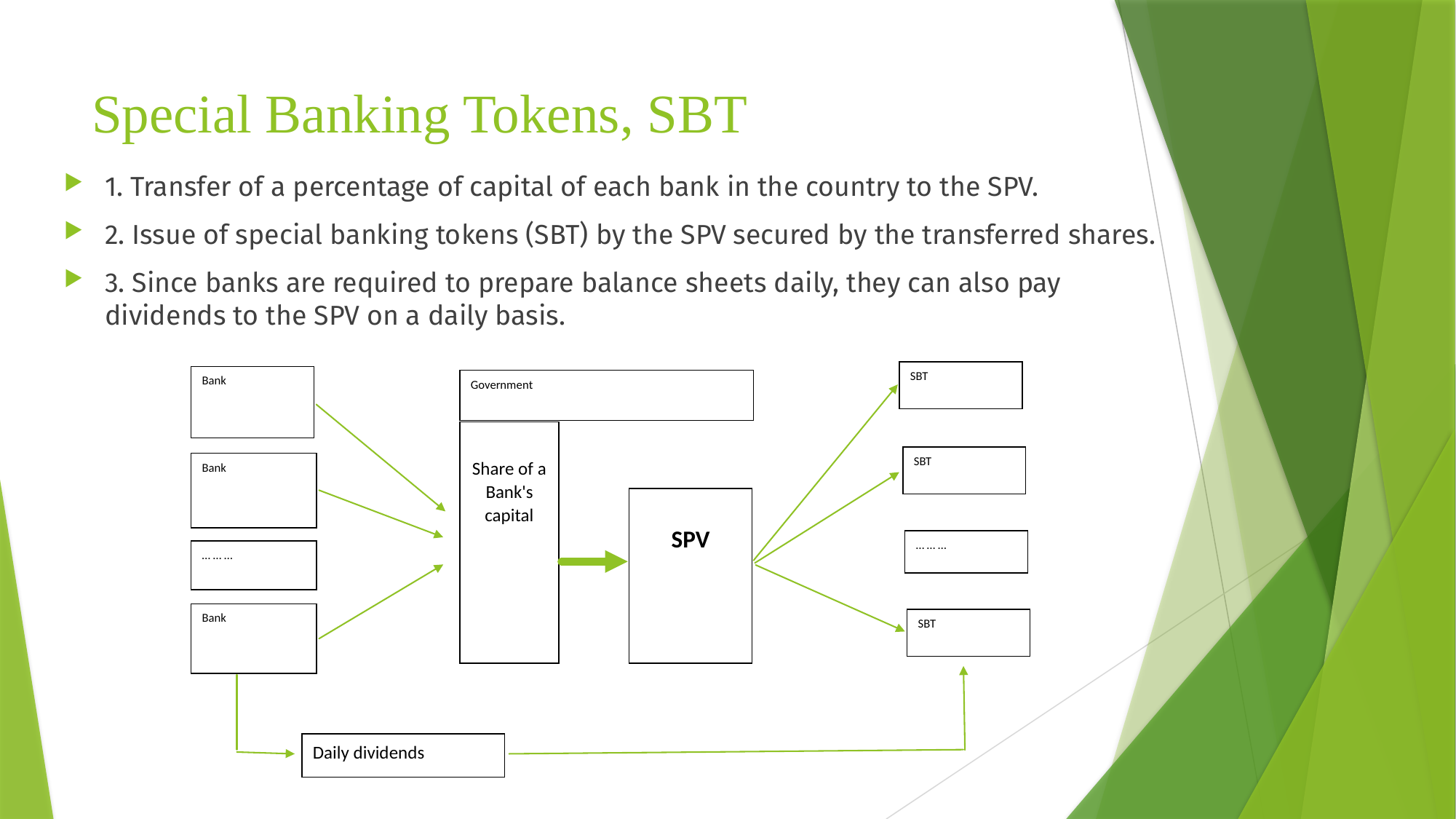

# Special Banking Tokens, SBT
1. Transfer of a percentage of capital of each bank in the country to the SPV.
2. Issue of special banking tokens (SBT) by the SPV secured by the transferred shares.
3. Since banks are required to prepare balance sheets daily, they can also pay dividends to the SPV on a daily basis.
SBT

Bank
Government

Share of a Bank's capital

SBT

Bank

SPV
… … …
… … …
Bank
SBT

Daily dividends